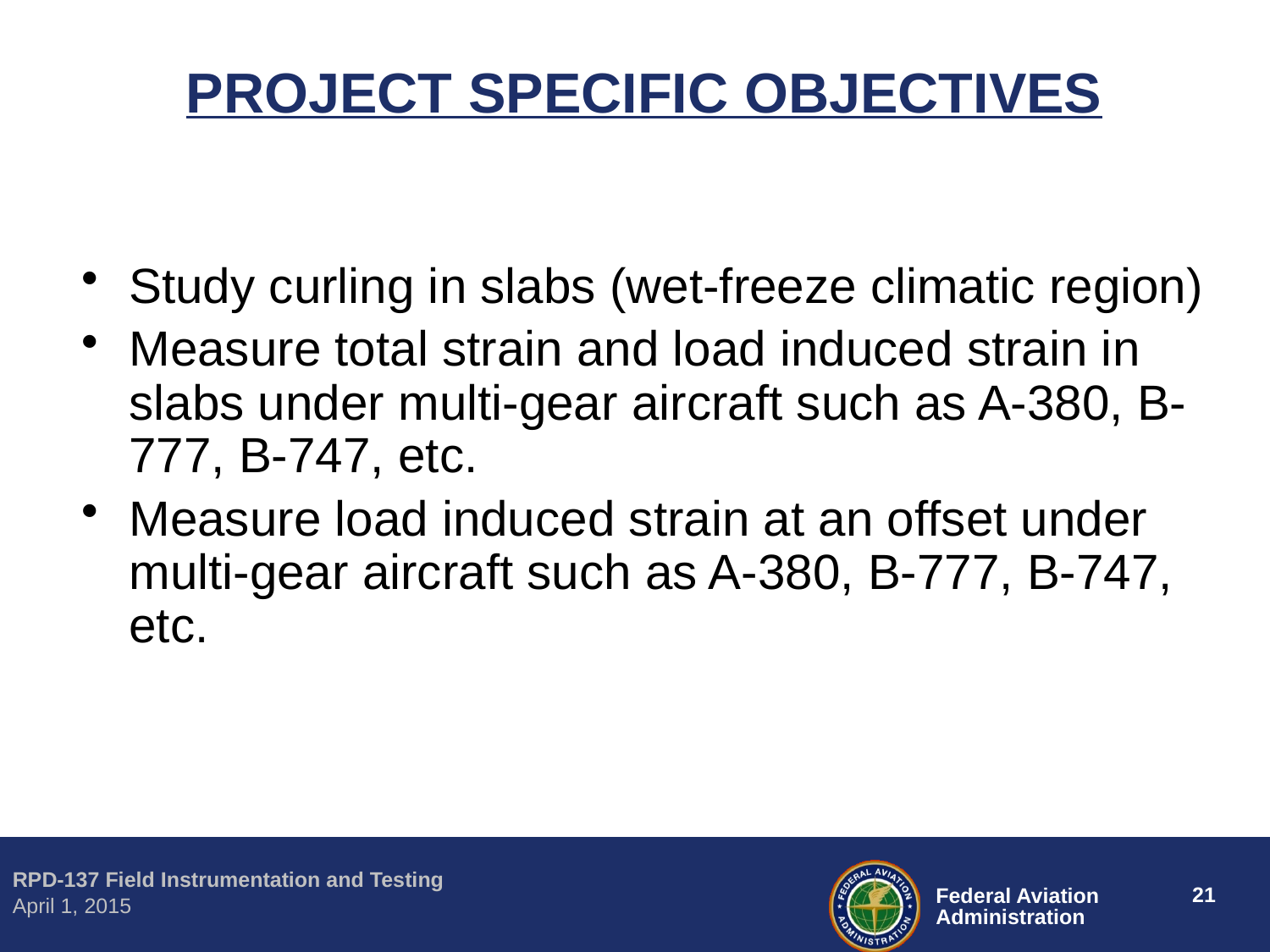

# PROJECT SPECIFIC OBJECTIVES
Study curling in slabs (wet-freeze climatic region)
Measure total strain and load induced strain in slabs under multi-gear aircraft such as A-380, B-777, B-747, etc.
Measure load induced strain at an offset under multi-gear aircraft such as A-380, B-777, B-747, etc.